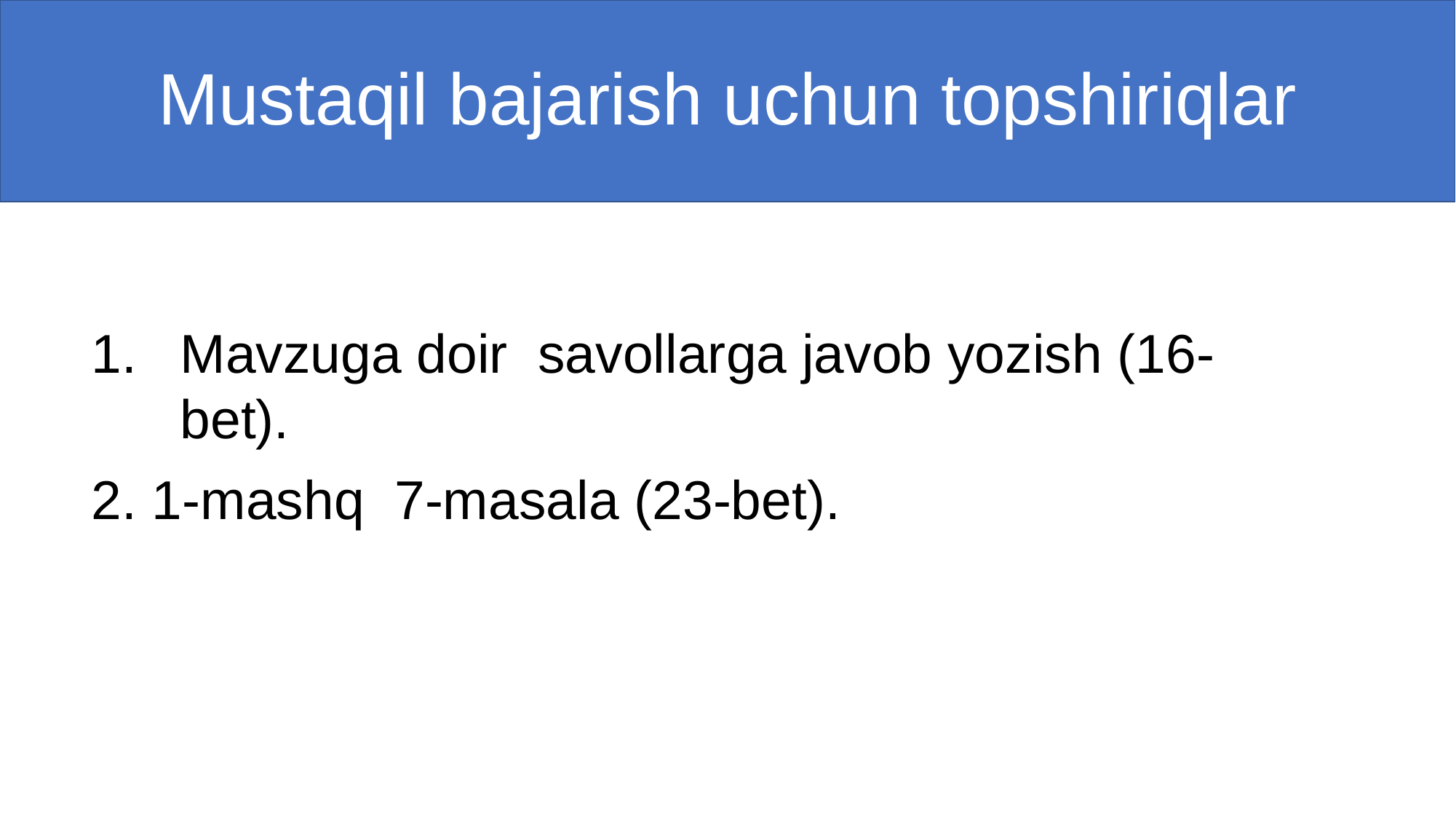

# Mustaqil bajarish uchun topshiriqlar
Mavzuga doir  savollarga javob yozish (16-bet).
2. 1-mashq  7-masala (23-bet).